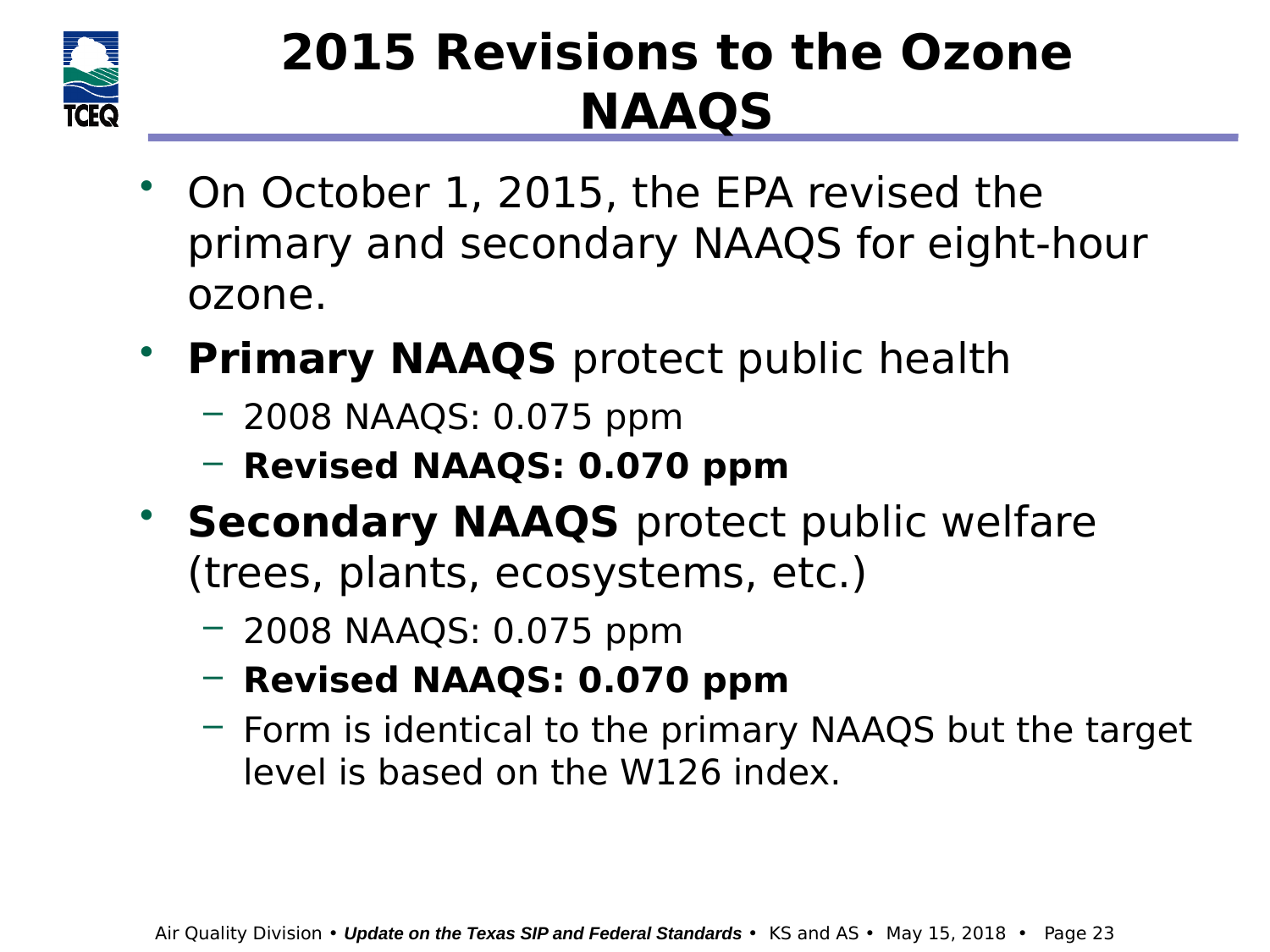

# 2015 Revisions to the Ozone NAAQS
On October 1, 2015, the EPA revised the primary and secondary NAAQS for eight-hour ozone.
Primary NAAQS protect public health
2008 NAAQS: 0.075 ppm
Revised NAAQS: 0.070 ppm
Secondary NAAQS protect public welfare (trees, plants, ecosystems, etc.)
2008 NAAQS: 0.075 ppm
Revised NAAQS: 0.070 ppm
Form is identical to the primary NAAQS but the target level is based on the W126 index.